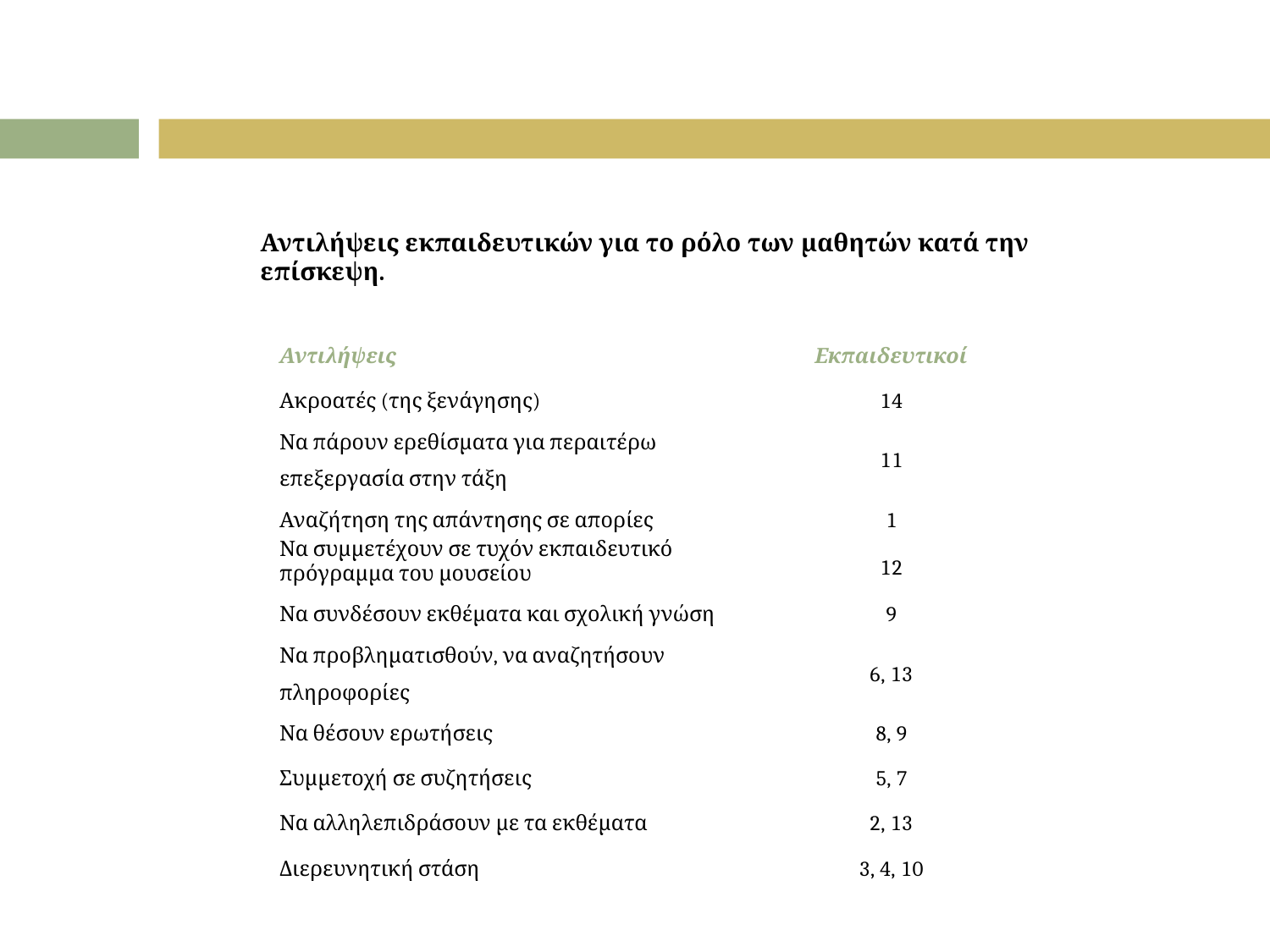

Αντιλήψεις εκπαιδευτικών για το ρόλο των μαθητών κατά την επίσκεψη.
| Αντιλήψεις | Εκπαιδευτικοί |
| --- | --- |
| Ακροατές (της ξενάγησης) | 14 |
| Να πάρουν ερεθίσματα για περαιτέρω επεξεργασία στην τάξη | 11 |
| Αναζήτηση της απάντησης σε απορίες | 1 |
| Να συμμετέχουν σε τυχόν εκπαιδευτικό πρόγραμμα του μουσείου | 12 |
| Να συνδέσουν εκθέματα και σχολική γνώση | 9 |
| Να προβληματισθούν, να αναζητήσουν πληροφορίες | 6, 13 |
| Να θέσουν ερωτήσεις | 8, 9 |
| Συμμετοχή σε συζητήσεις | 5, 7 |
| Να αλληλεπιδράσουν με τα εκθέματα | 2, 13 |
| Διερευνητική στάση | 3, 4, 10 |